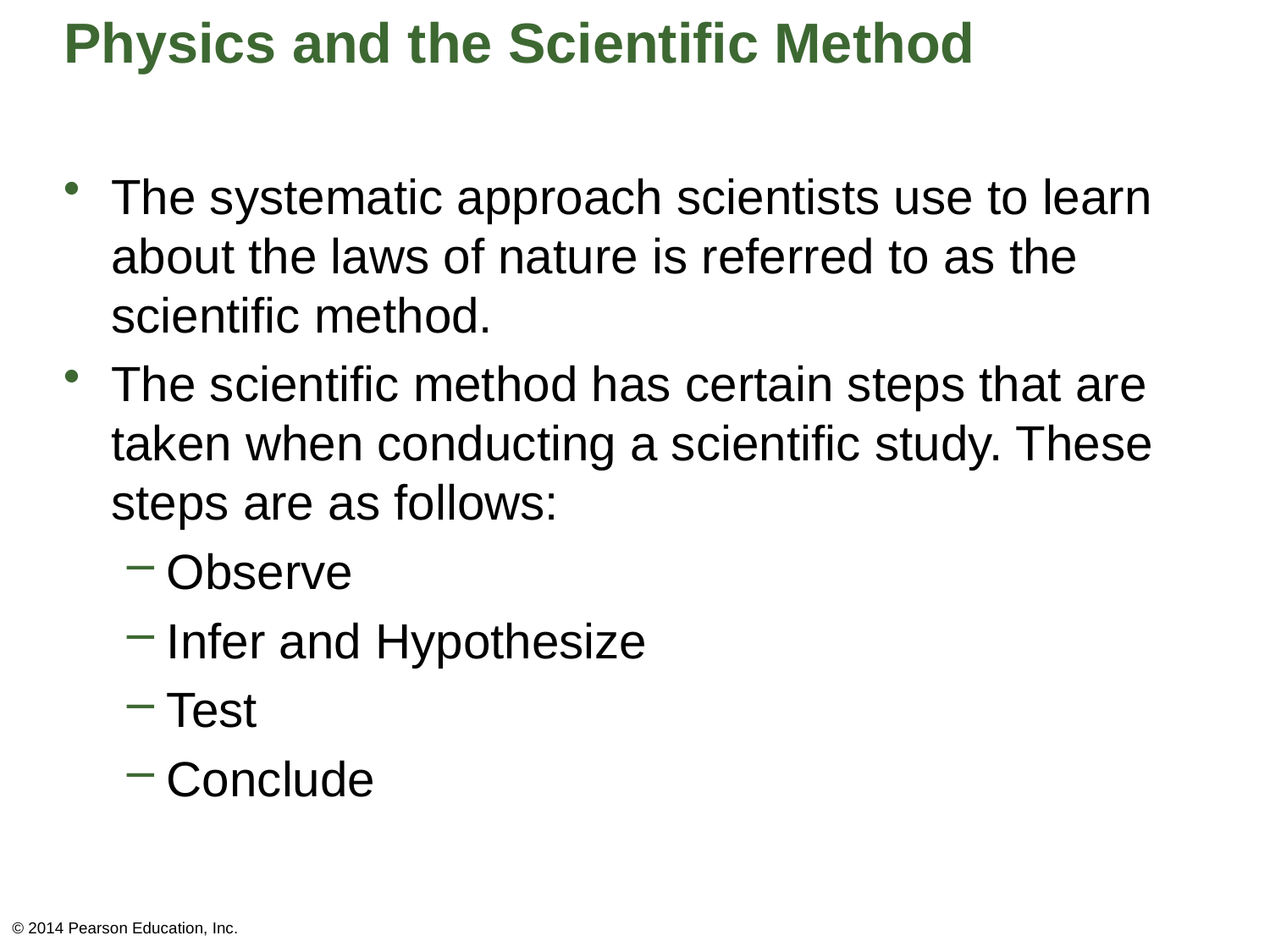

# Physics and the Scientific Method
The systematic approach scientists use to learn about the laws of nature is referred to as the scientific method.
The scientific method has certain steps that are taken when conducting a scientific study. These steps are as follows:
Observe
Infer and Hypothesize
Test
Conclude
© 2014 Pearson Education, Inc.